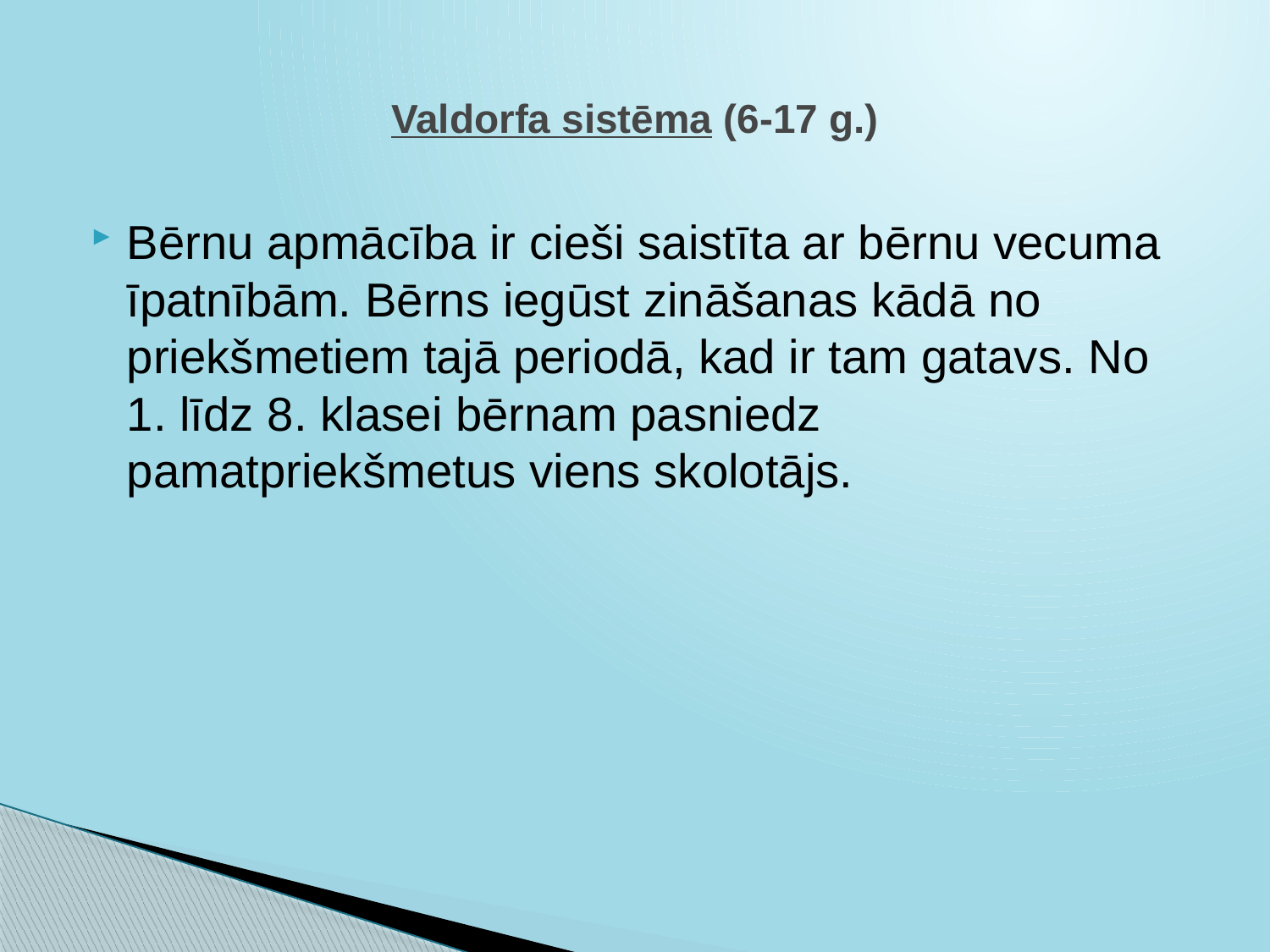

# Valdorfa sistēma (6-17 g.)
Bērnu apmācība ir cieši saistīta ar bērnu vecuma īpatnībām. Bērns iegūst zināšanas kādā no priekšmetiem tajā periodā, kad ir tam gatavs. No 1. līdz 8. klasei bērnam pasniedz pamatpriekšmetus viens skolotājs.